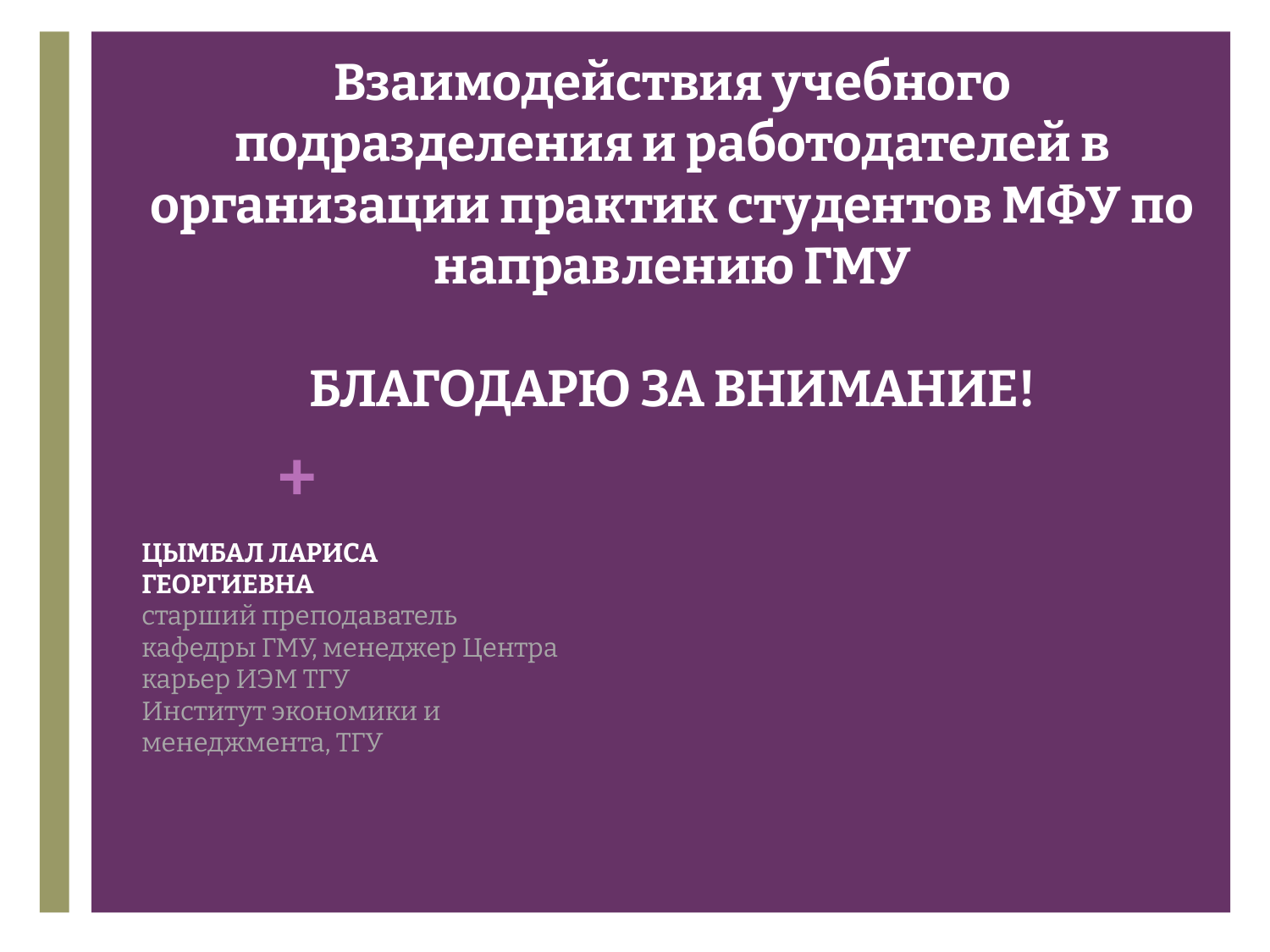

# Взаимодействия учебного подразделения и работодателей в организации практик студентов МФУ по направлению ГМУ БЛАГОДАРЮ ЗА ВНИМАНИЕ!
ЦЫМБАЛ ЛАРИСА
ГЕОРГИЕВНА
старший преподаватель кафедры ГМУ, менеджер Центра карьер ИЭМ ТГУ
Институт экономики и менеджмента, ТГУ